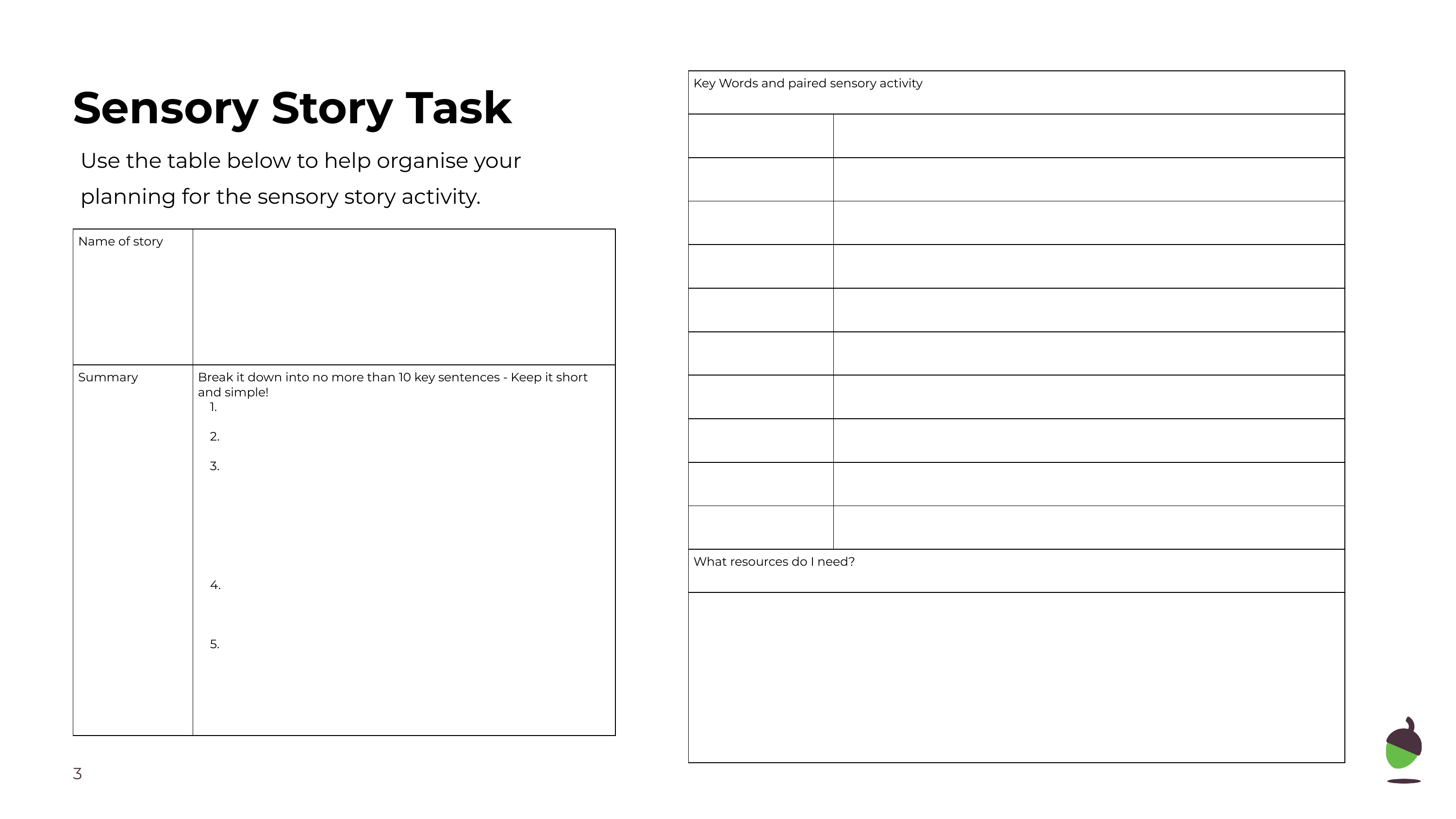

Use the table below to help organise your planning for the sensory story activity.
# Sensory Story Task
| Key Words and paired sensory activity |  |
| --- | --- |
|  |  |
|  |  |
|  |  |
|  |  |
|  |  |
|  |  |
|  |  |
|  |  |
|  |  |
|  |  |
| What resources do I need? |  |
|  |  |
| Name of story |  |
| --- | --- |
| Summary | Break it down into no more than 10 key sentences - Keep it short and simple! |
3